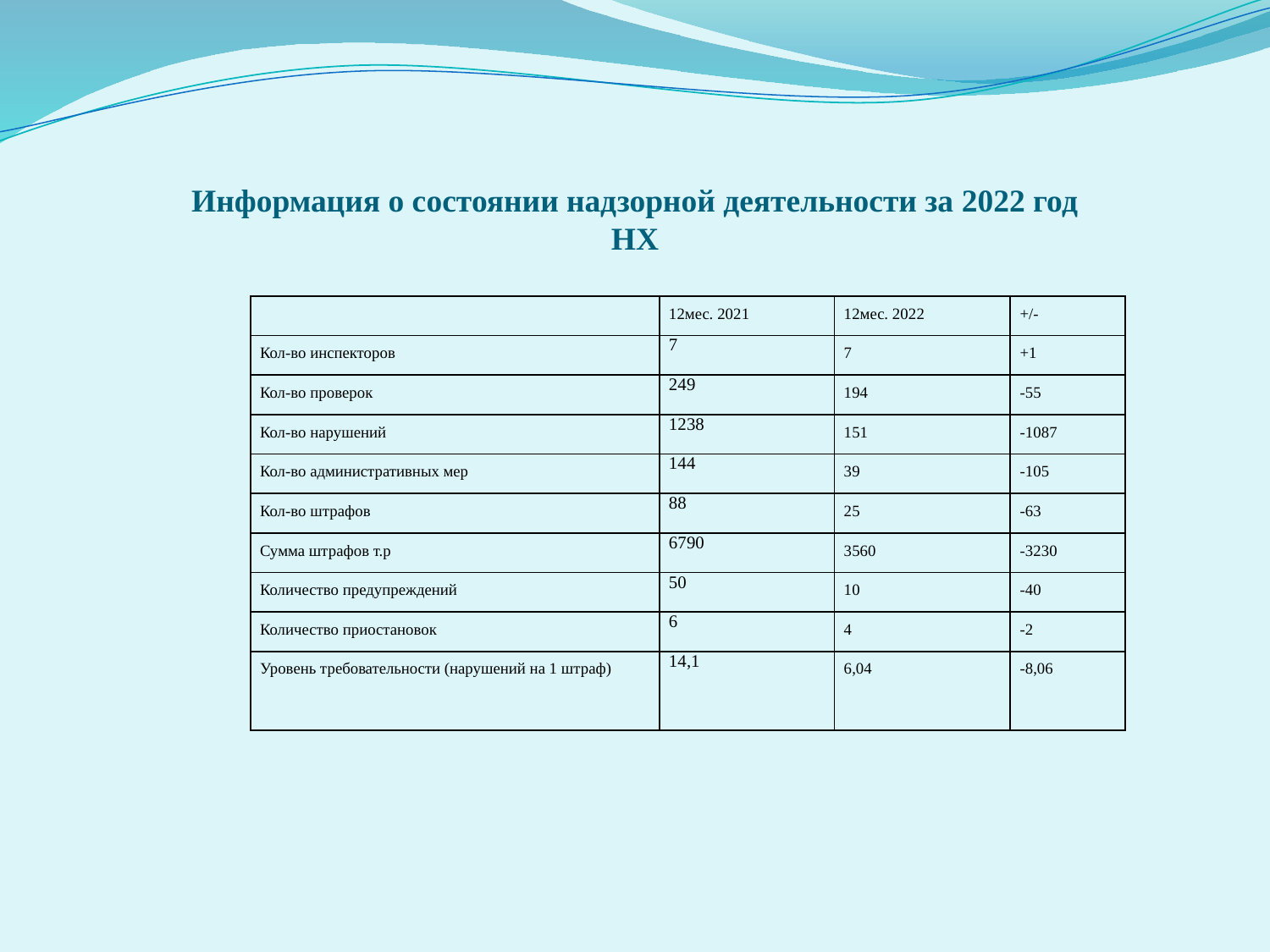

# Информация о состоянии надзорной деятельности за 2022 год НХ
|  | 12мес. 2021 | 12мес. 2022 | +/- |
| --- | --- | --- | --- |
| Кол-во инспекторов | 7 | 7 | +1 |
| Кол-во проверок | 249 | 194 | -55 |
| Кол-во нарушений | 1238 | 151 | -1087 |
| Кол-во административных мер | 144 | 39 | -105 |
| Кол-во штрафов | 88 | 25 | -63 |
| Сумма штрафов т.р | 6790 | 3560 | -3230 |
| Количество предупреждений | 50 | 10 | -40 |
| Количество приостановок | 6 | 4 | -2 |
| Уровень требовательности (нарушений на 1 штраф) | 14,1 | 6,04 | -8,06 |